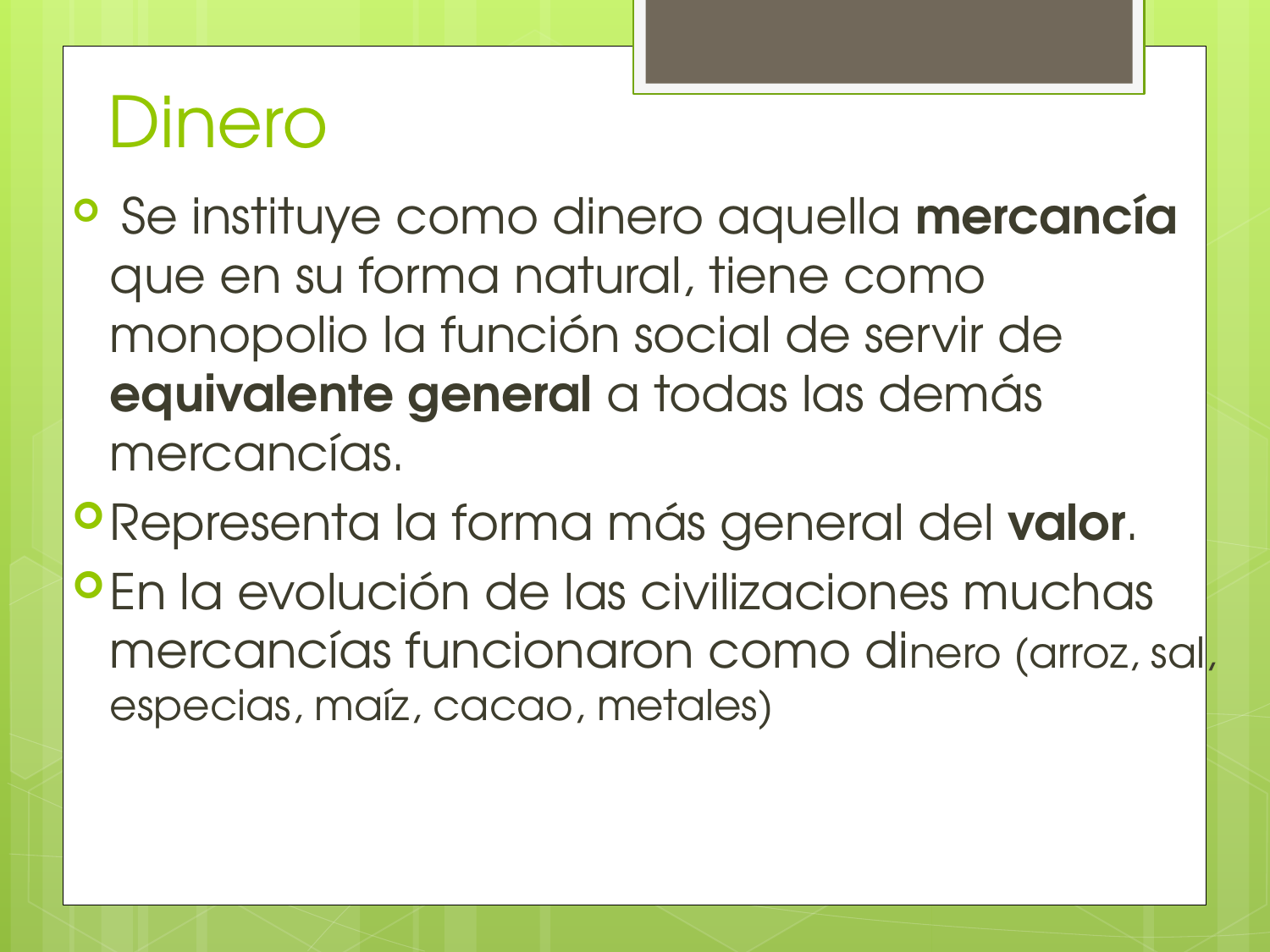

# Dinero
 Se instituye como dinero aquella mercancía que en su forma natural, tiene como monopolio la función social de servir de equivalente general a todas las demás mercancías.
Representa la forma más general del valor.
En la evolución de las civilizaciones muchas mercancías funcionaron como dinero (arroz, sal, especias, maíz, cacao, metales)